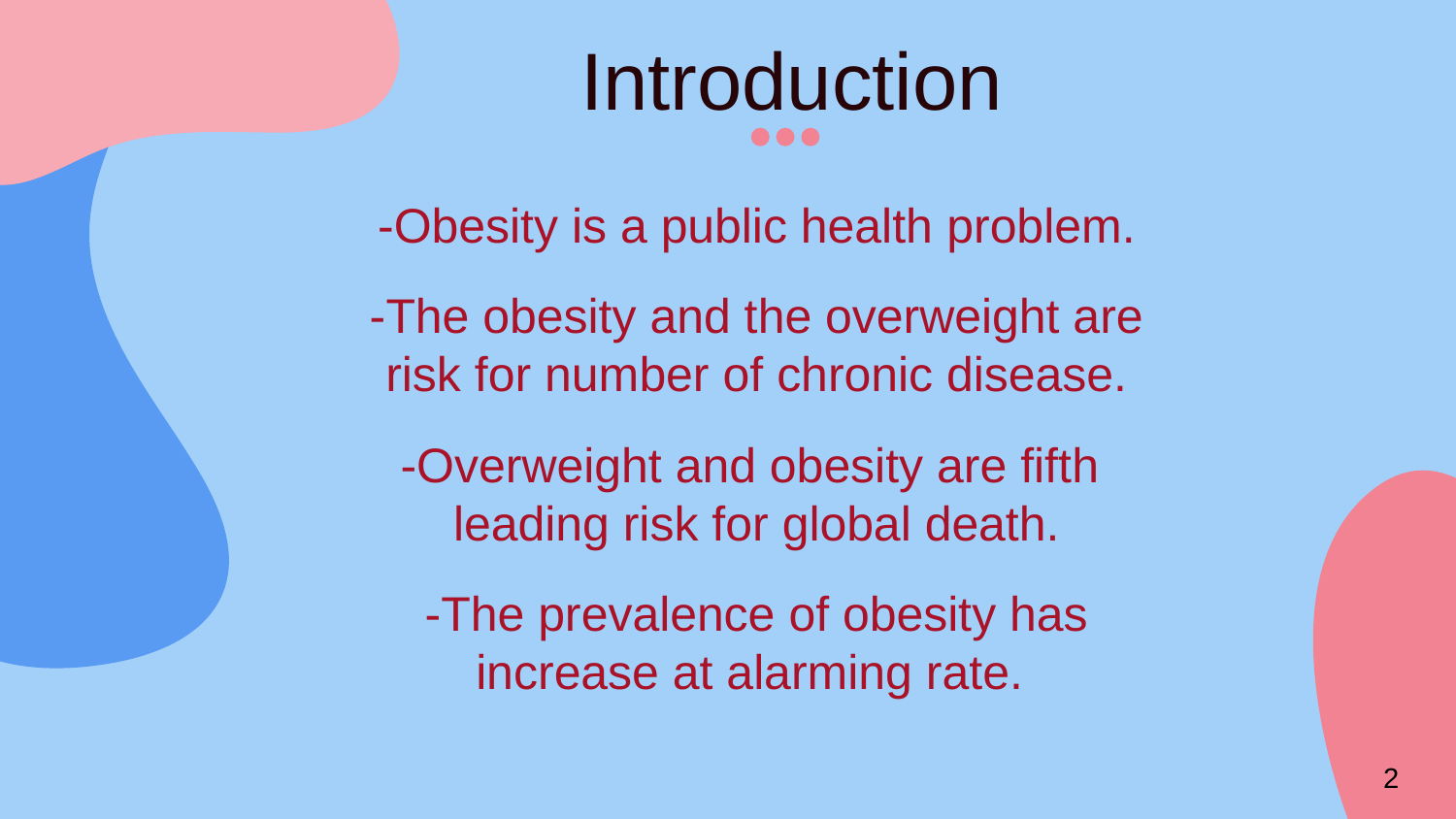

# Introduction

-Obesity is a public health problem.
-The obesity and the overweight are risk for number of chronic disease.
-Overweight and obesity are fifth  leading risk for global death.
-The prevalence of obesity has increase at alarming rate.
2